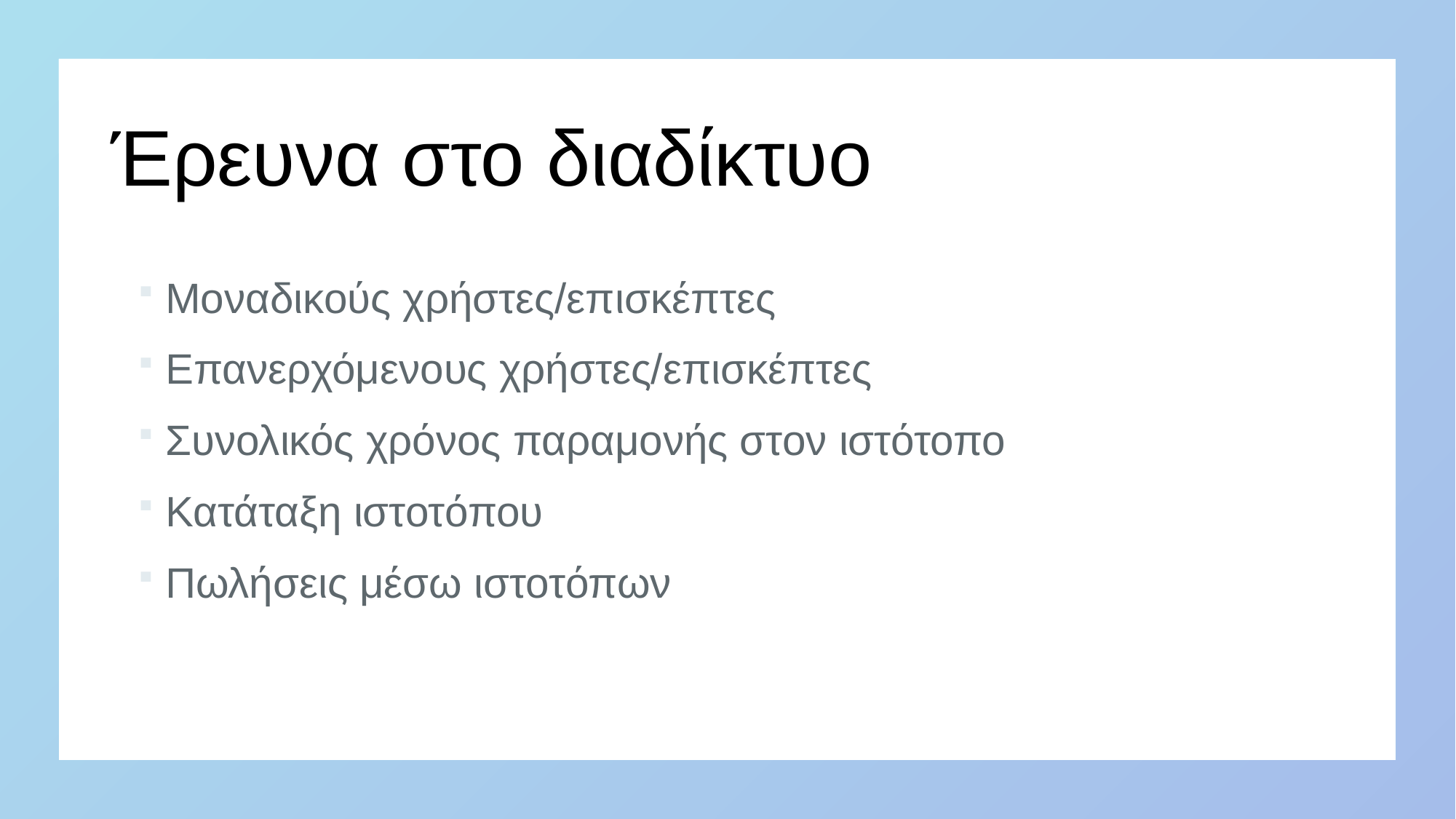

# Έρευνα στο διαδίκτυο
Μοναδικούς χρήστες/επισκέπτες
Επανερχόμενους χρήστες/επισκέπτες
Συνολικός χρόνος παραμονής στον ιστότοπο
Κατάταξη ιστοτόπου
Πωλήσεις μέσω ιστοτόπων